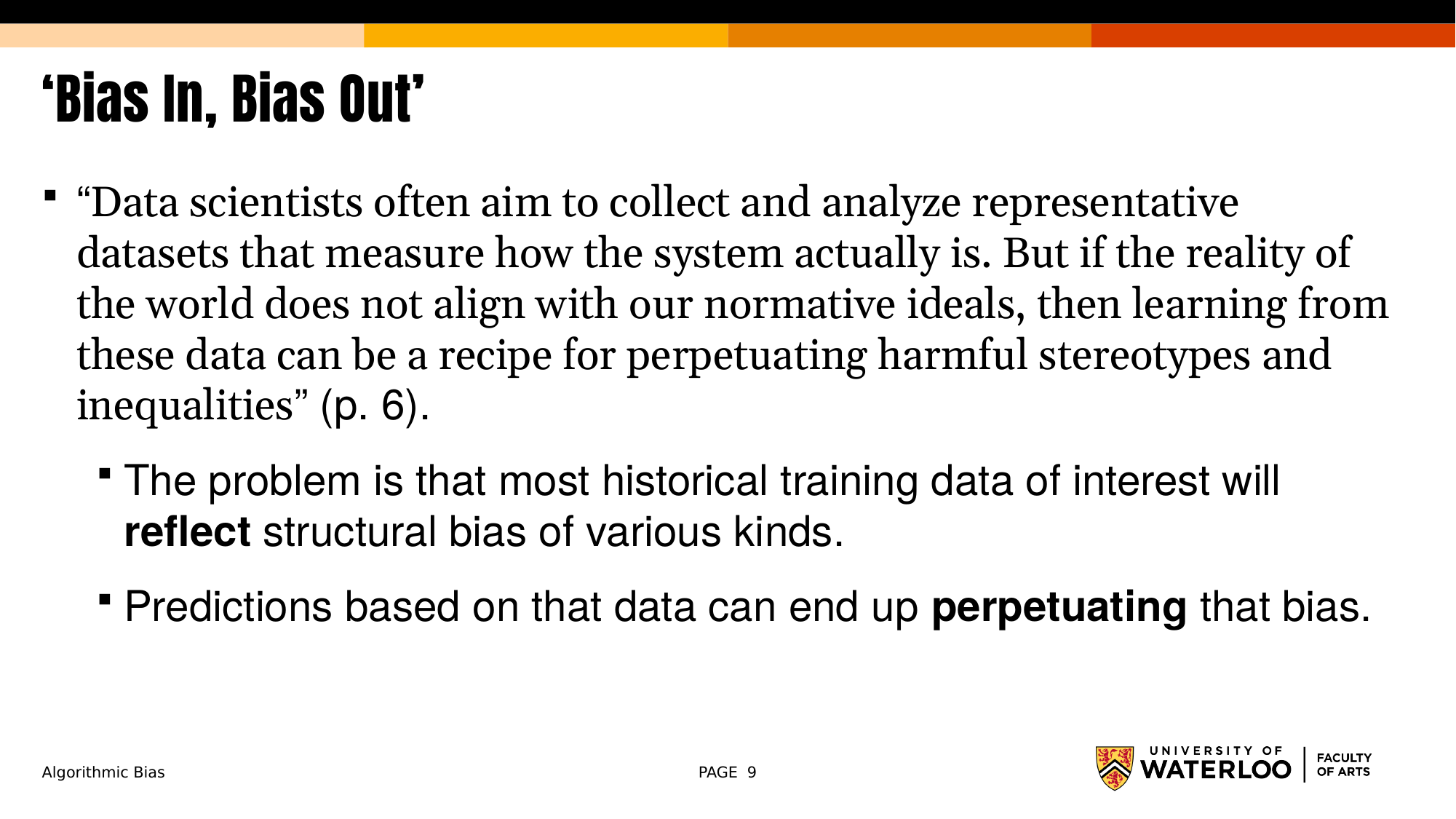

# ‘Bias In, Bias Out’
“Data scientists often aim to collect and analyze representative datasets that measure how the system actually is. But if the reality of the world does not align with our normative ideals, then learning from these data can be a recipe for perpetuating harmful stereotypes and inequalities” (p. 6).
The problem is that most historical training data of interest will reflect structural bias of various kinds.
Predictions based on that data can end up perpetuating that bias.

Algorithmic Bias
PAGE  9